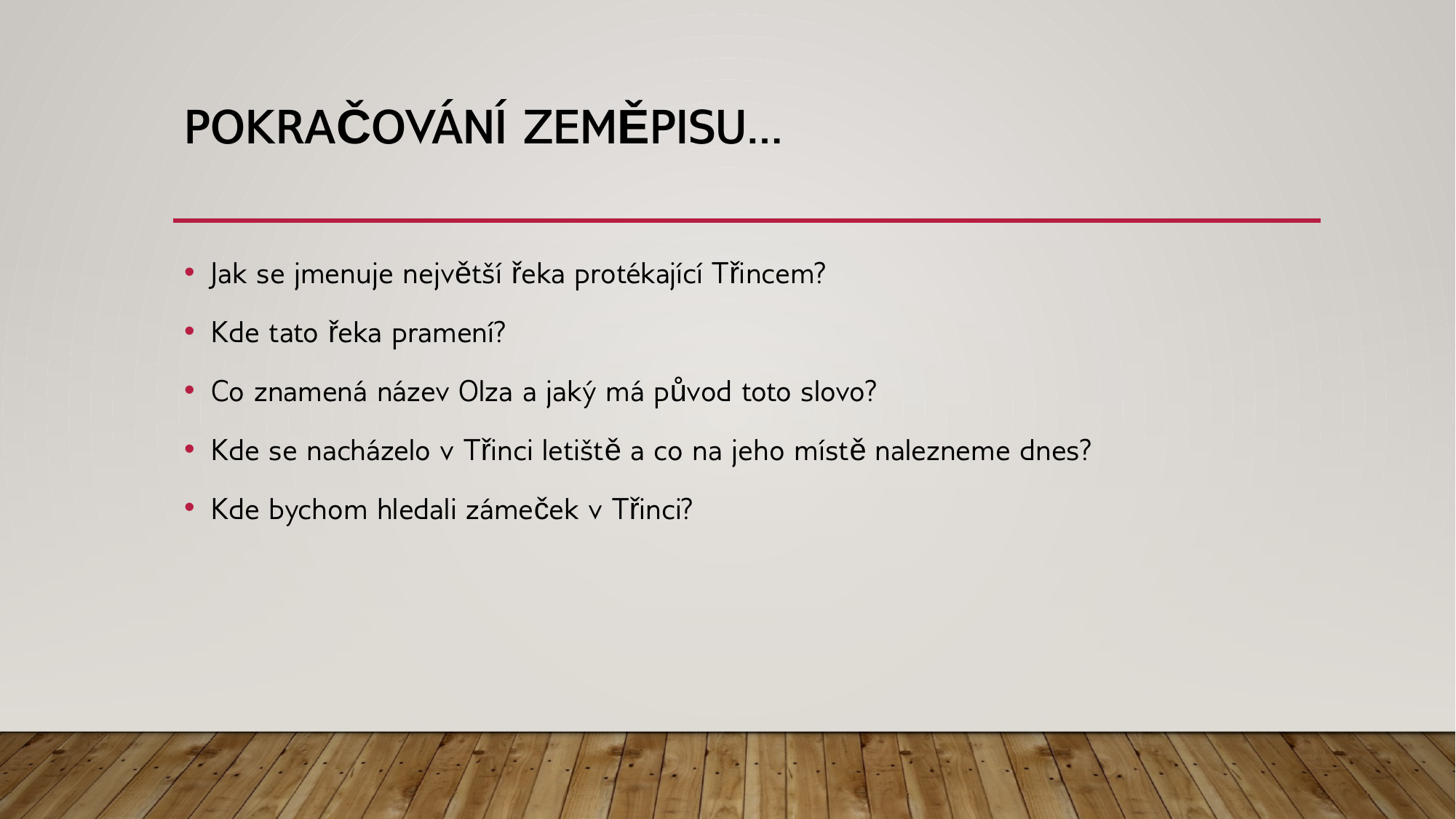

# Pokračování zeměpisu…
Jak se jmenuje největší řeka protékající Třincem?
Kde tato řeka pramení?
Co znamená název Olza a jaký má původ toto slovo?
Kde se nacházelo v Třinci letiště a co na jeho místě nalezneme dnes?
Kde bychom hledali zámeček v Třinci?